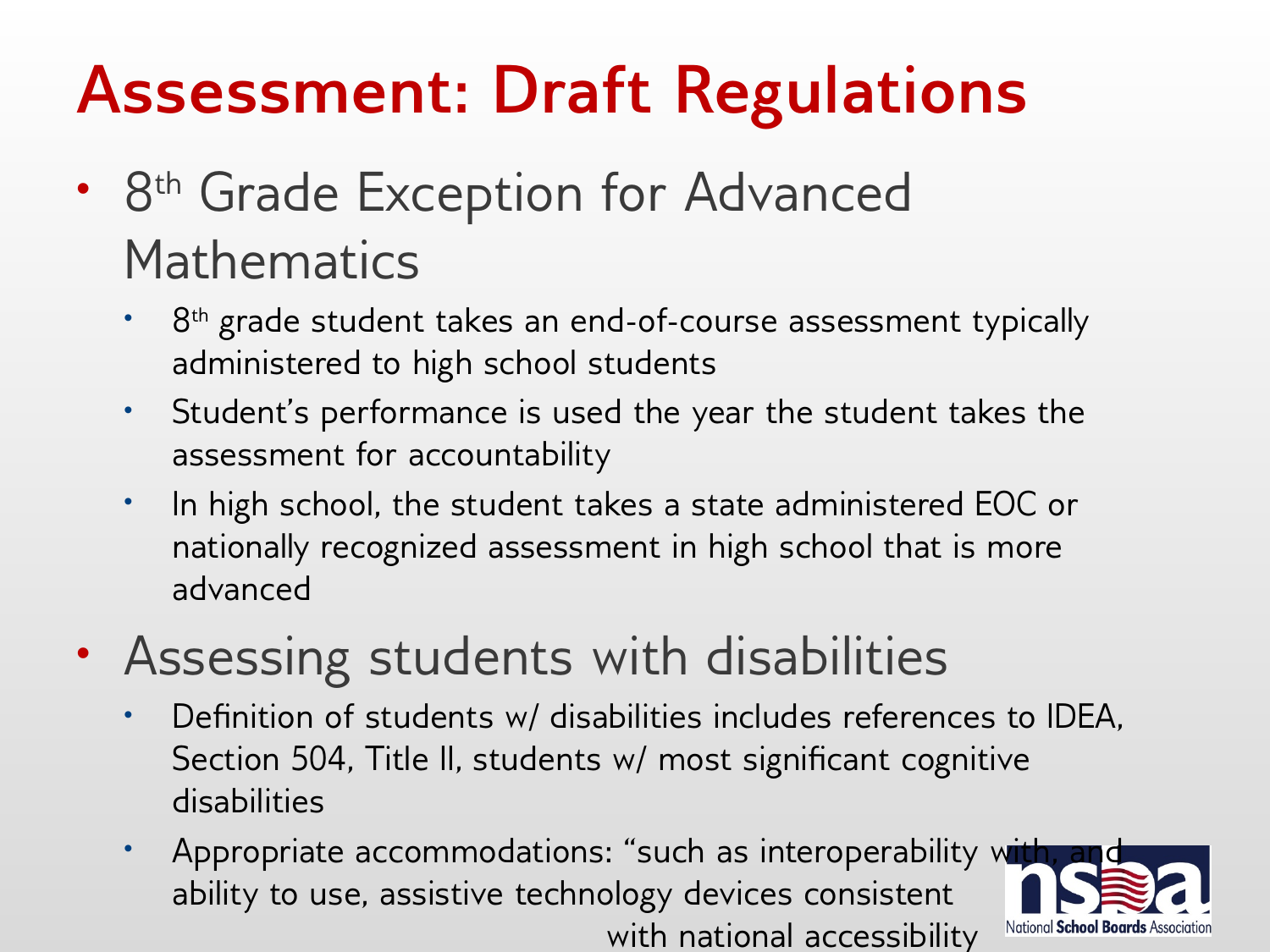

# Assessment: Draft Regulations
8th Grade Exception for Advanced Mathematics
8th grade student takes an end-of-course assessment typically administered to high school students
Student’s performance is used the year the student takes the assessment for accountability
In high school, the student takes a state administered EOC or nationally recognized assessment in high school that is more advanced
Assessing students with disabilities
Definition of students w/ disabilities includes references to IDEA, Section 504, Title II, students w/ most significant cognitive disabilities
Appropriate accommodations: “such as interoperability with, and ability to use, assistive technology devices consistent                                                                with national accessibility standards. . .”